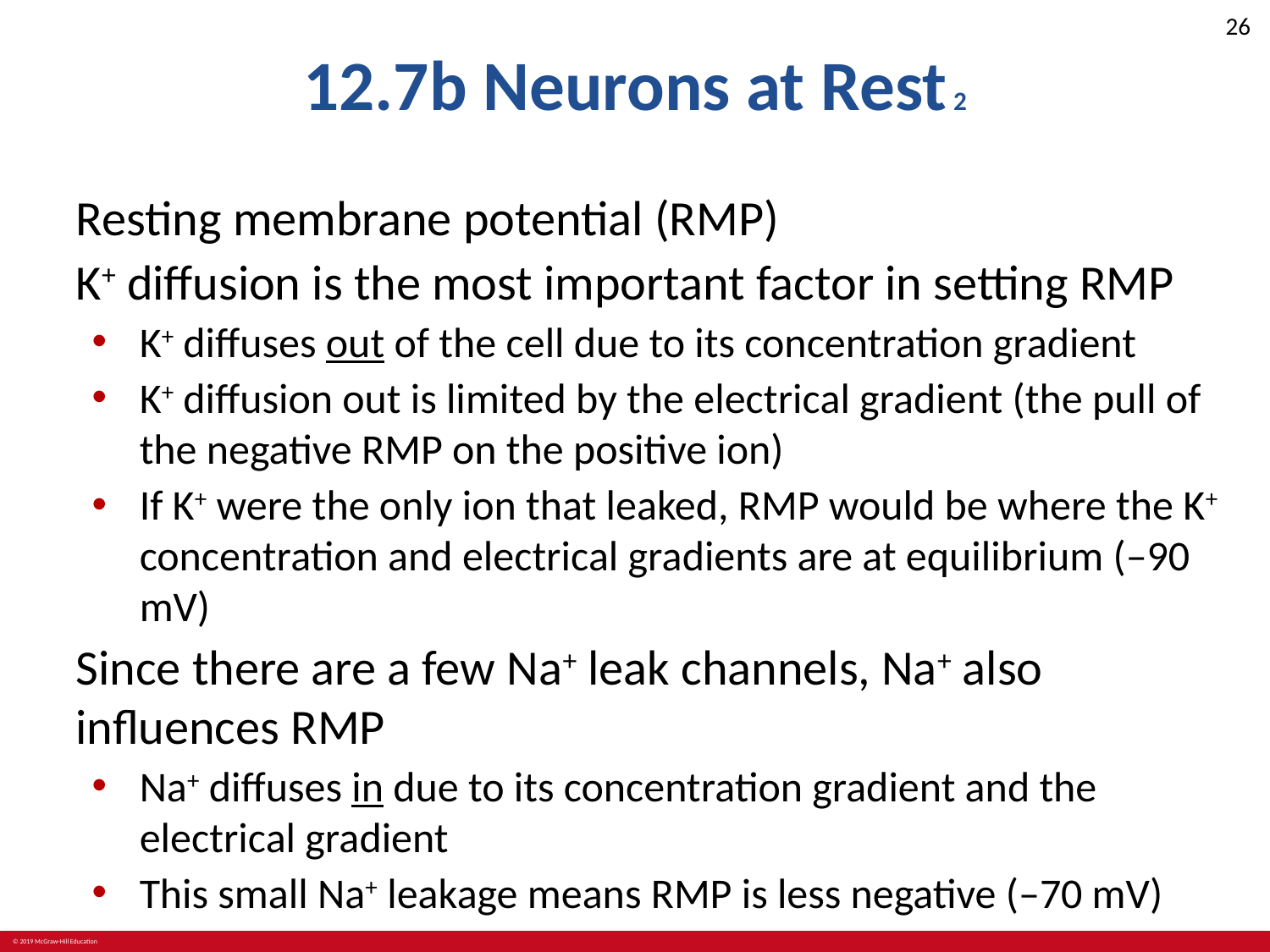

# 12.7b Neurons at Rest 2
Resting membrane potential (RMP)
K+ diffusion is the most important factor in setting RMP
K+ diffuses out of the cell due to its concentration gradient
K+ diffusion out is limited by the electrical gradient (the pull of the negative RMP on the positive ion)
If K+ were the only ion that leaked, RMP would be where the K+  concentration and electrical gradients are at equilibrium (–90 mV)
Since there are a few Na+ leak channels, Na+ also influences RMP
Na+ diffuses in due to its concentration gradient and the electrical gradient
This small Na+ leakage means RMP is less negative (–70 mV)